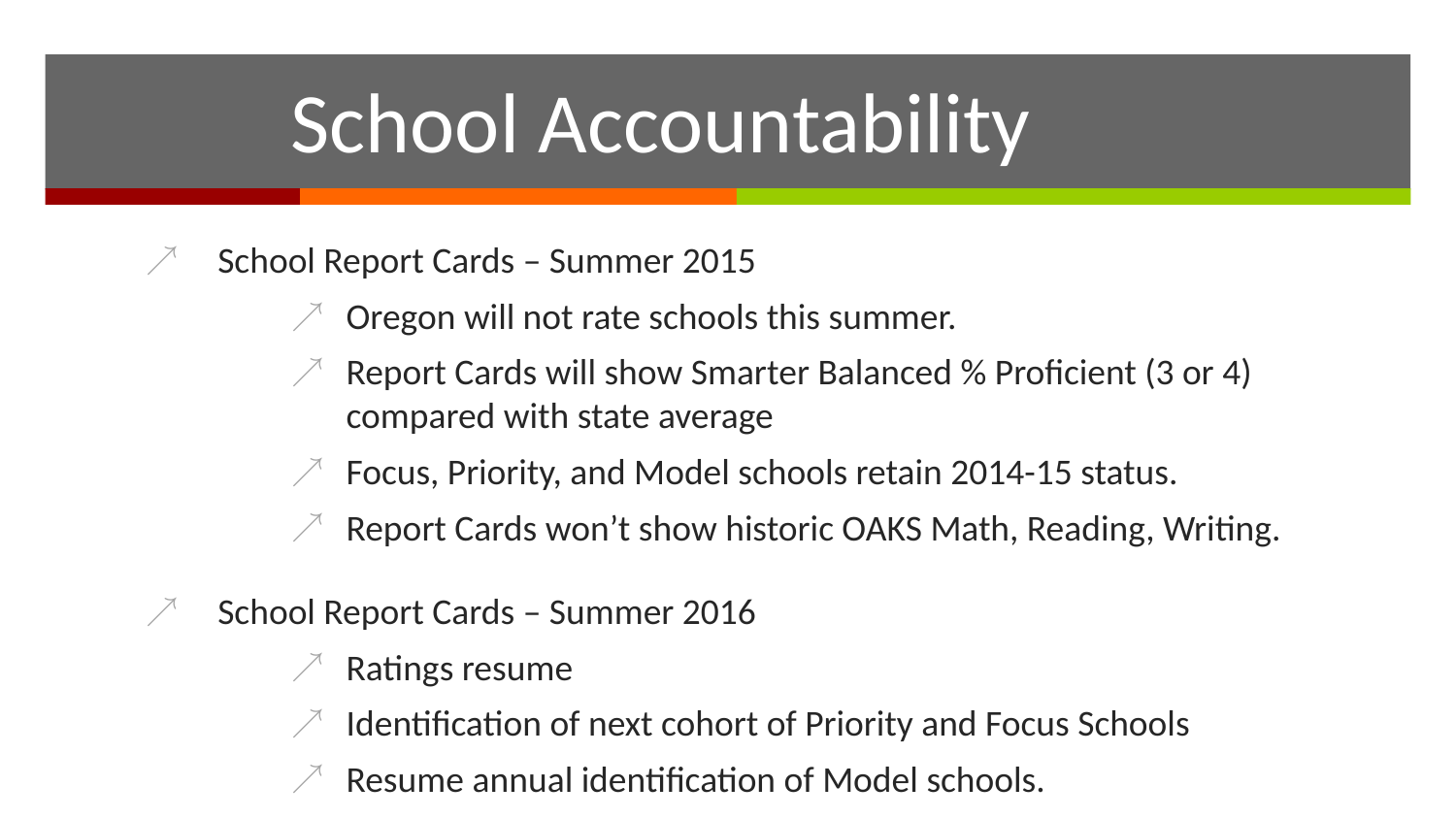

# School Accountability
School Report Cards – Summer 2015
Oregon will not rate schools this summer.
Report Cards will show Smarter Balanced % Proficient (3 or 4) compared with state average
Focus, Priority, and Model schools retain 2014-15 status.
Report Cards won’t show historic OAKS Math, Reading, Writing.
School Report Cards – Summer 2016
Ratings resume
Identification of next cohort of Priority and Focus Schools
Resume annual identification of Model schools.